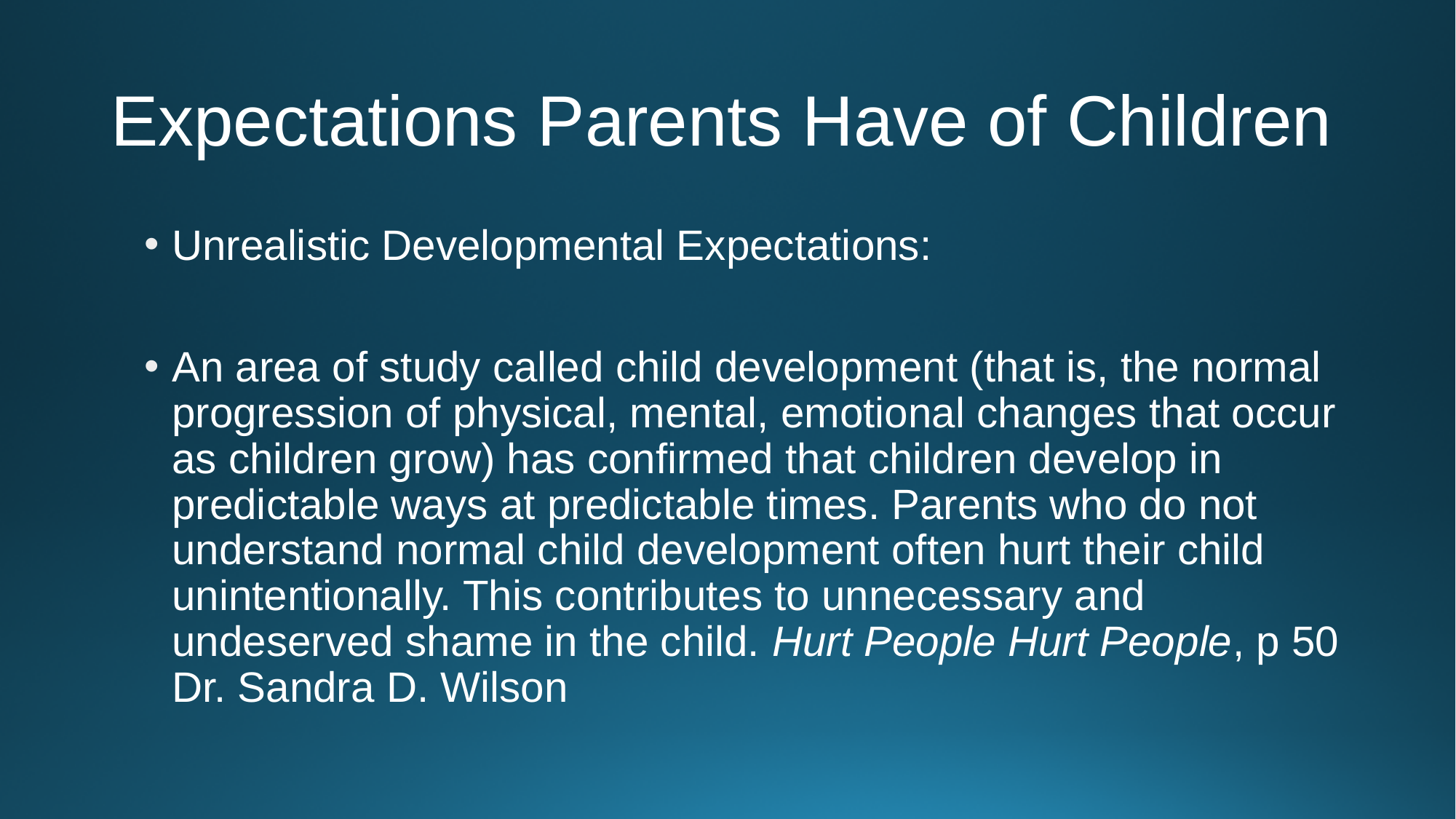

# Expectations Parents Have of Children
Unrealistic Developmental Expectations:

An area of study called child development (that is, the normal progression of physical, mental, emotional changes that occur as children grow) has confirmed that children develop in predictable ways at predictable times. Parents who do not understand normal child development often hurt their child unintentionally. This contributes to unnecessary and undeserved shame in the child. Hurt People Hurt People, p 50 Dr. Sandra D. Wilson